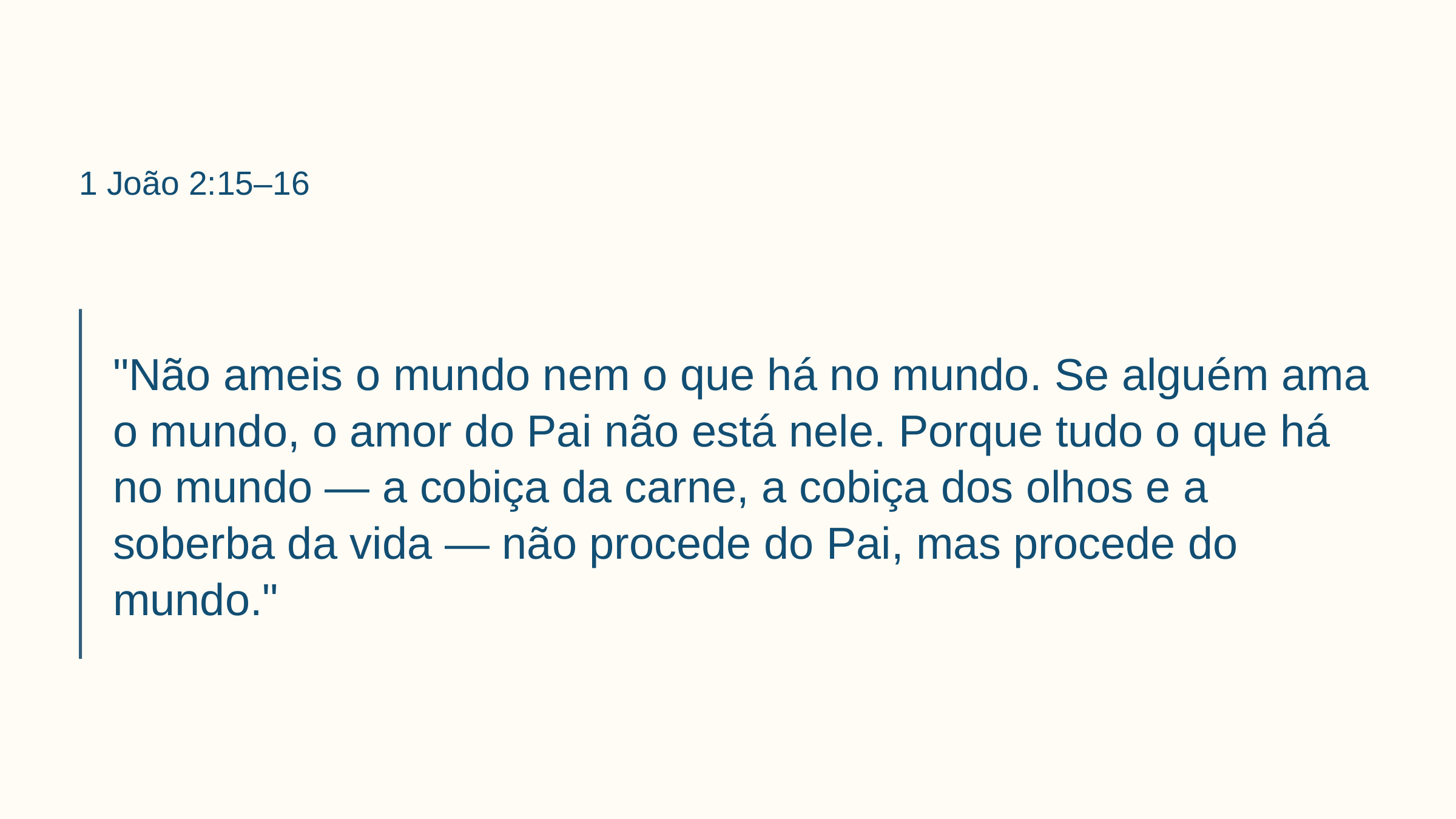

1 João 2:15–16

"Não ameis o mundo nem o que há no mundo. Se alguém ama o mundo, o amor do Pai não está nele. Porque tudo o que há no mundo — a cobiça da carne, a cobiça dos olhos e a soberba da vida — não procede do Pai, mas procede do mundo."